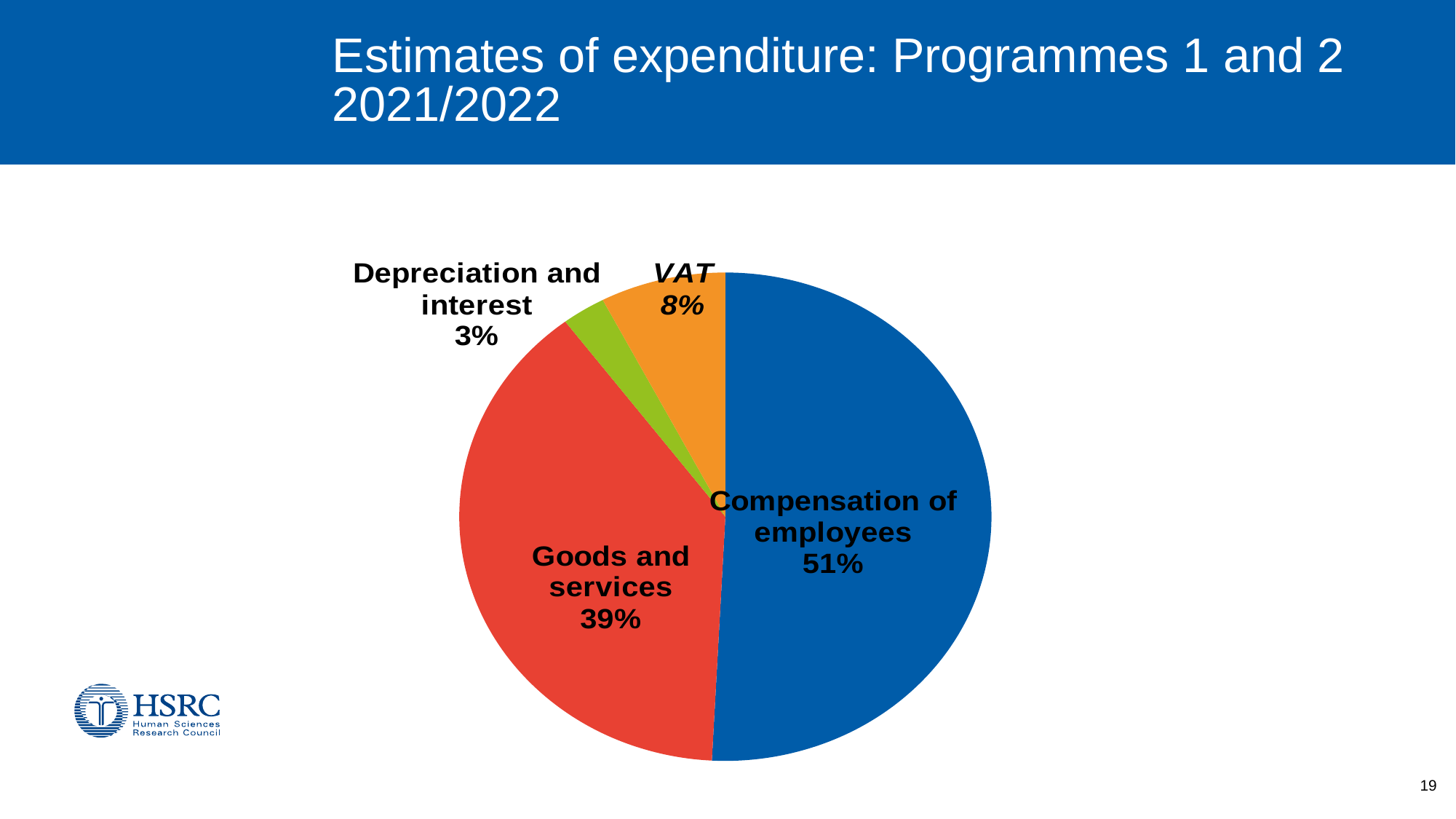

# Estimates of expenditure: Programmes 1 and 2 2021/2022

### Chart

| Category | 2021/22 |
|---|---|
| Compensation of employees | 0.5080833021023934 |
| Goods and services | 0.38919997354555685 |
| Depreciation and interest | 0.026504045325279432 |
| VAT | 0.07621267902677044 |
19